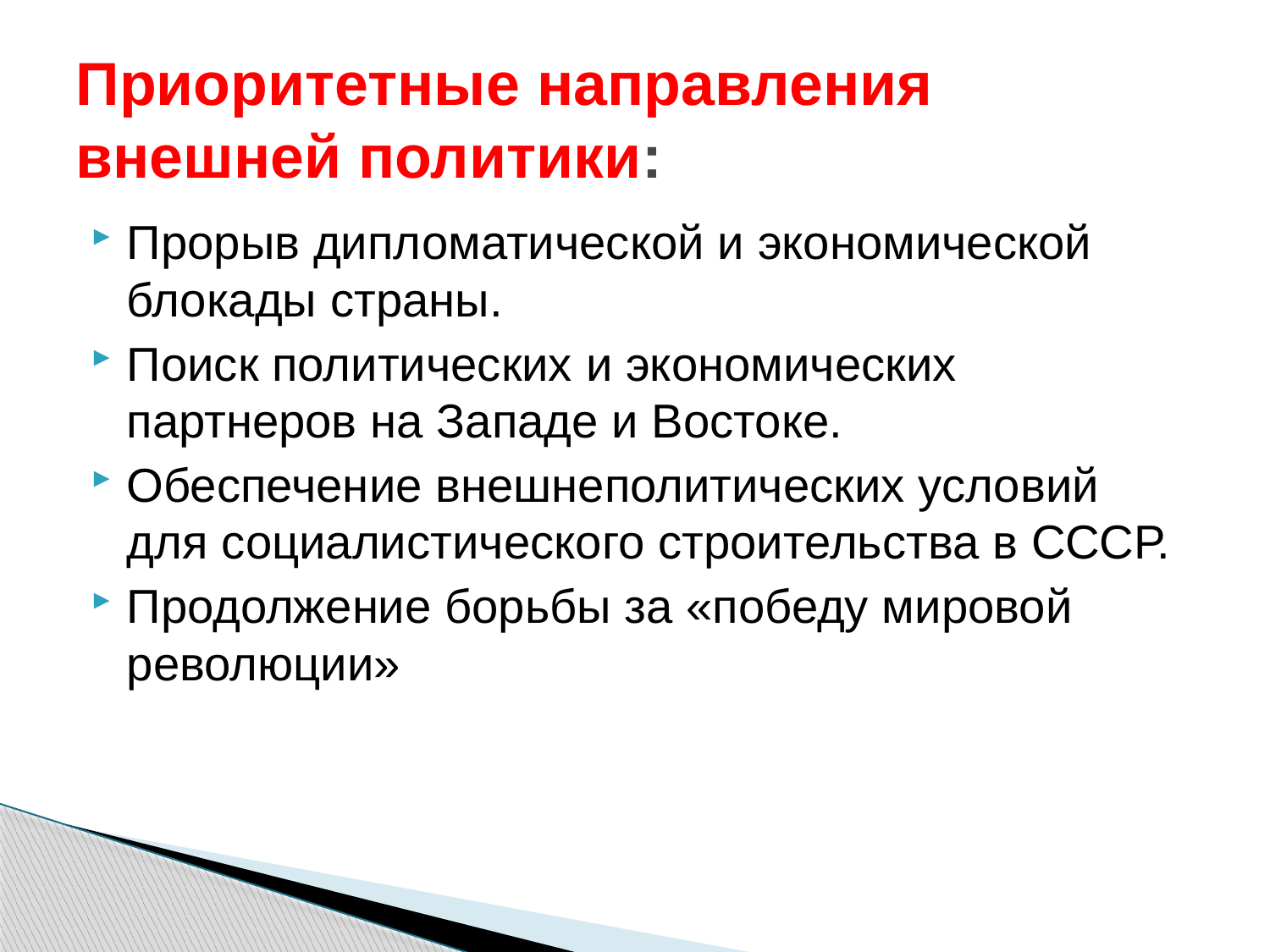

# Приоритетные направления внешней политики:
Прорыв дипломатической и экономической блокады страны.
Поиск политических и экономических партнеров на Западе и Востоке.
Обеспечение внешнеполитических условий для социалистического строительства в СССР.
Продолжение борьбы за «победу мировой революции»